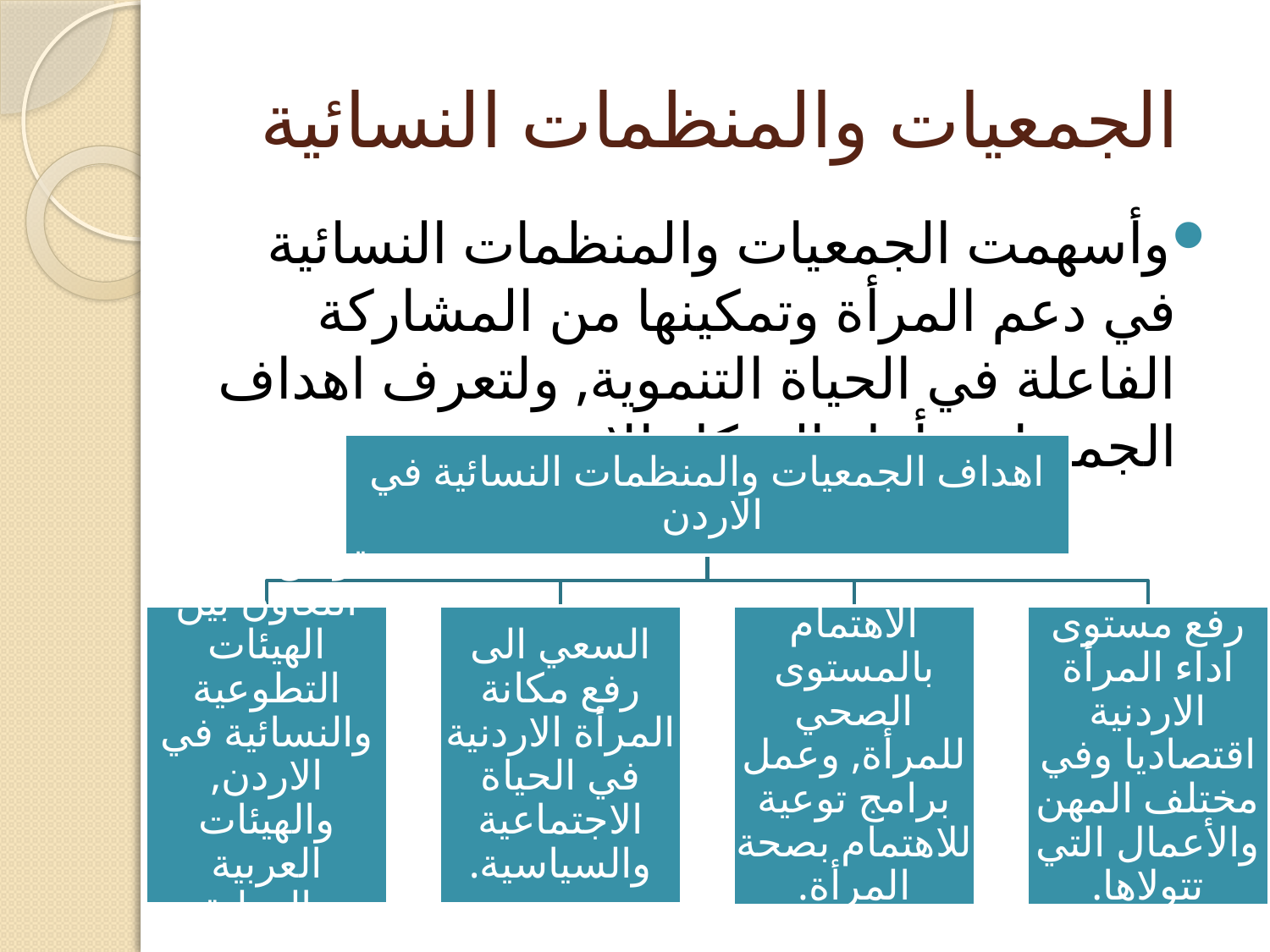

# الجمعيات والمنظمات النسائية
وأسهمت الجمعيات والمنظمات النسائية في دعم المرأة وتمكينها من المشاركة الفاعلة في الحياة التنموية, ولتعرف اهداف الجمعيات تأمل الشكل الاتي:
اهداف الجمعيات والمنظمات النسائية في الاردن
توثيق اواصر التعاون بين الهيئات التطوعية والنسائية في الاردن, والهيئات العربية والدولية المماثلة.
السعي الى رفع مكانة المرأة الاردنية في الحياة الاجتماعية والسياسية.
الاهتمام بالمستوى الصحي للمرأة, وعمل برامج توعية للاهتمام بصحة المرأة.
رفع مستوى اداء المرأة الاردنية اقتصاديا وفي مختلف المهن والأعمال التي تتولاها.